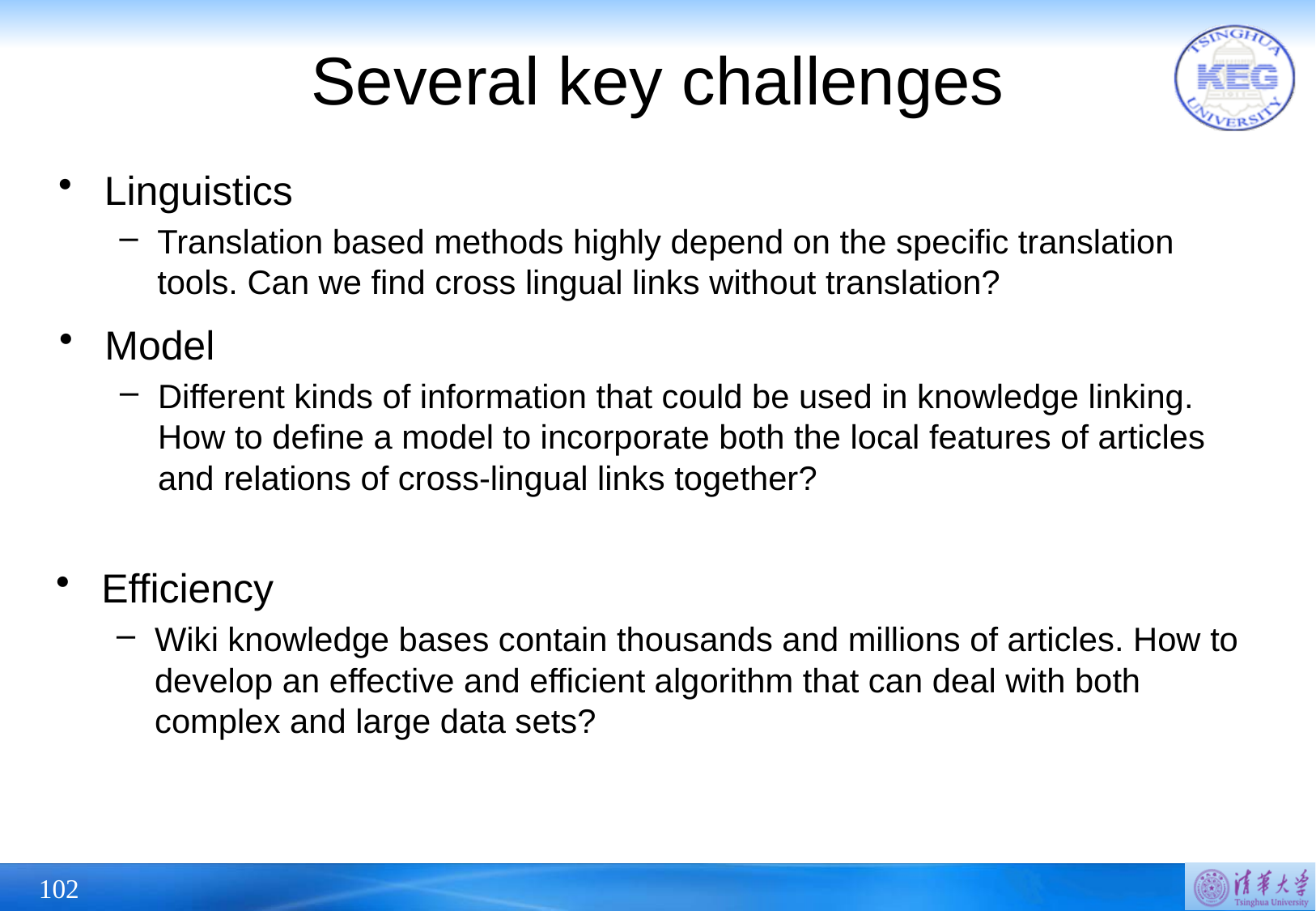

# Several key challenges
Linguistics
Translation based methods highly depend on the specific translation tools. Can we find cross lingual links without translation?
Model
Different kinds of information that could be used in knowledge linking. How to define a model to incorporate both the local features of articles and relations of cross-lingual links together?
Efficiency
Wiki knowledge bases contain thousands and millions of articles. How to develop an effective and efficient algorithm that can deal with both complex and large data sets?